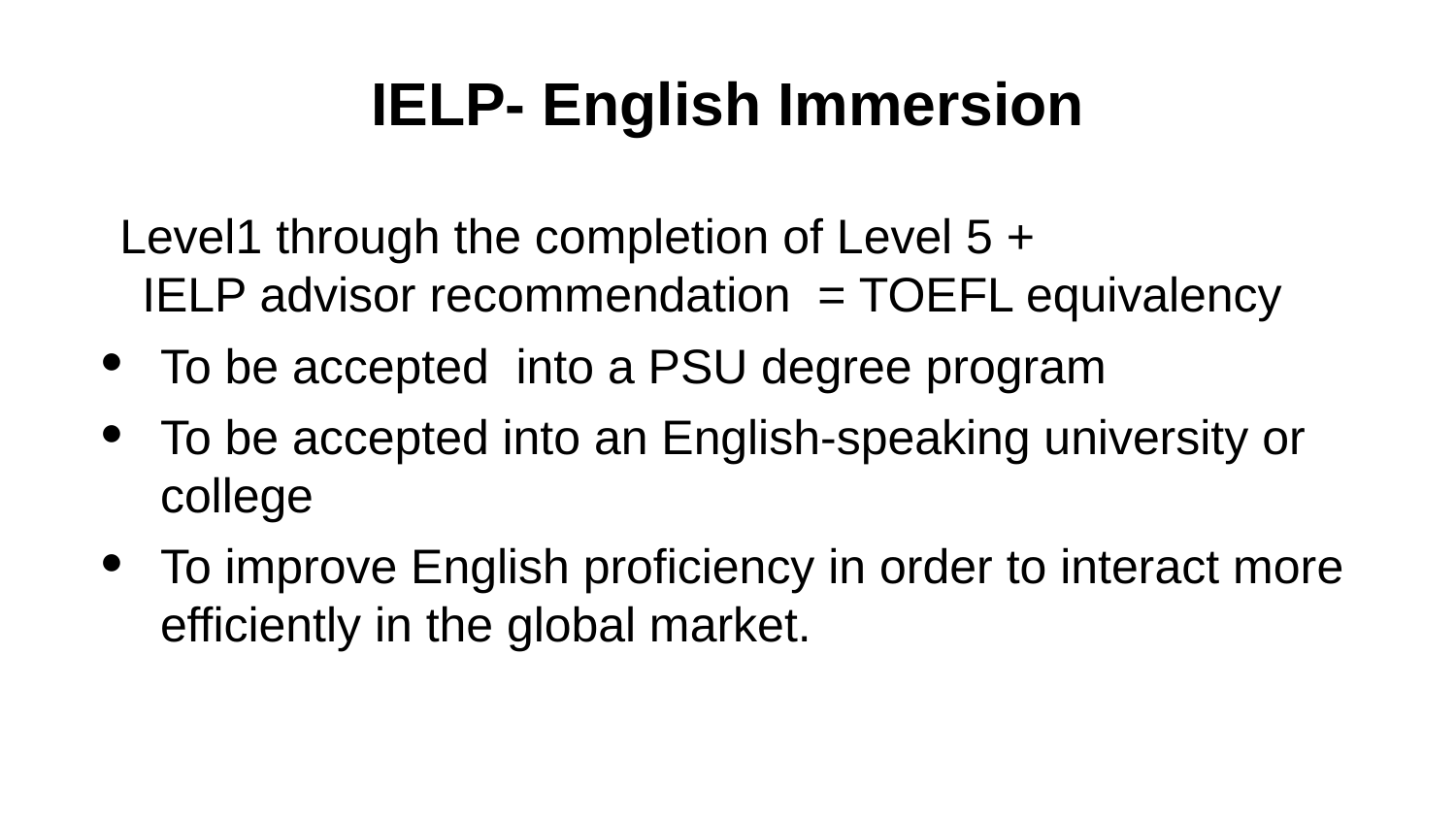

# IELP- English Immersion
Level1 through the completion of Level 5 +
IELP advisor recommendation  = TOEFL equivalency
To be accepted  into a PSU degree program
To be accepted into an English-speaking university or college
To improve English proficiency in order to interact more efficiently in the global market.